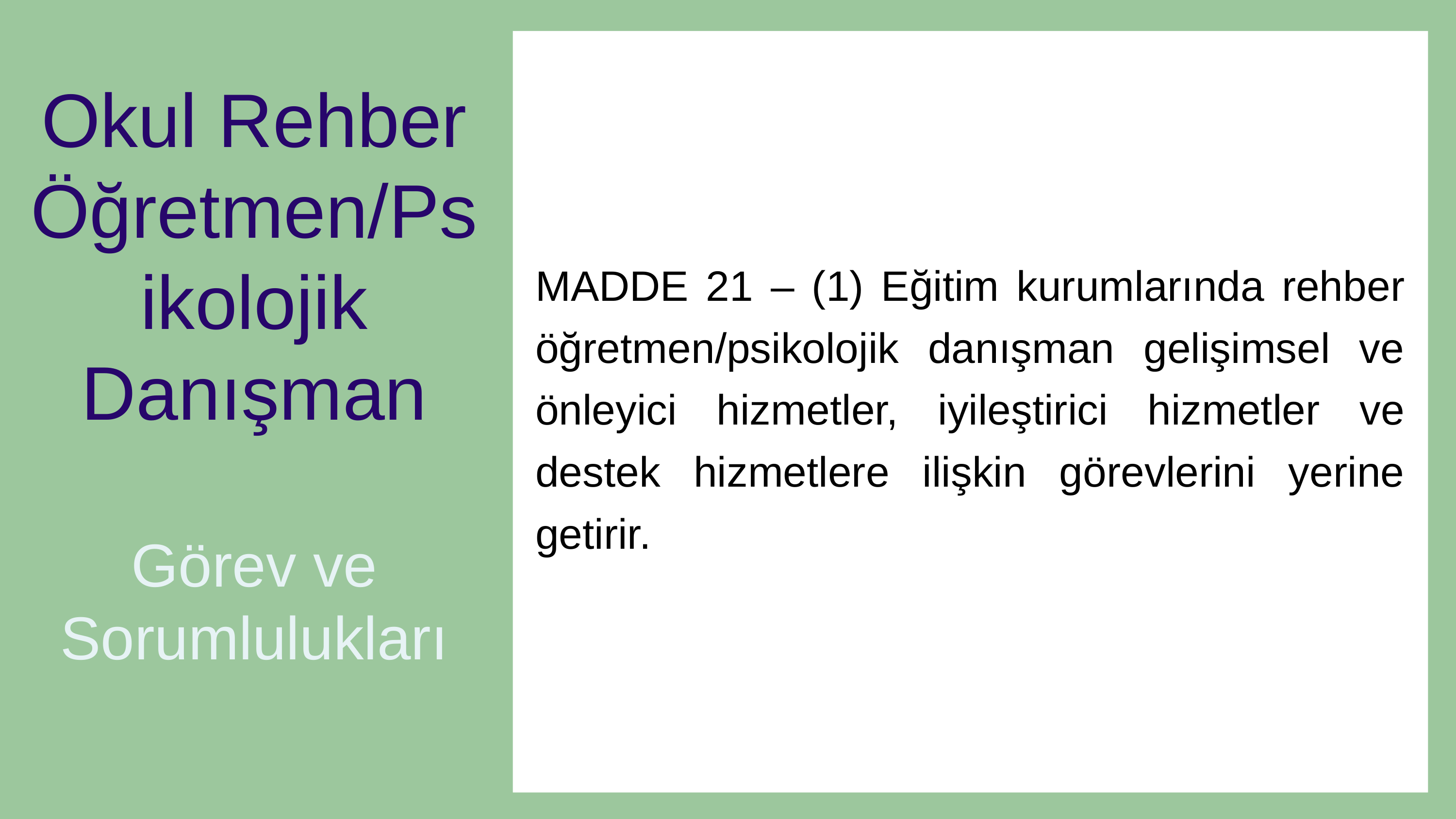

Okul Rehber Öğretmen/Psikolojik Danışman
MADDE 21 – (1) Eğitim kurumlarında rehber öğretmen/psikolojik danışman gelişimsel ve önleyici hizmetler, iyileştirici hizmetler ve destek hizmetlere ilişkin görevlerini yerine getirir.

Görev ve Sorumlulukları